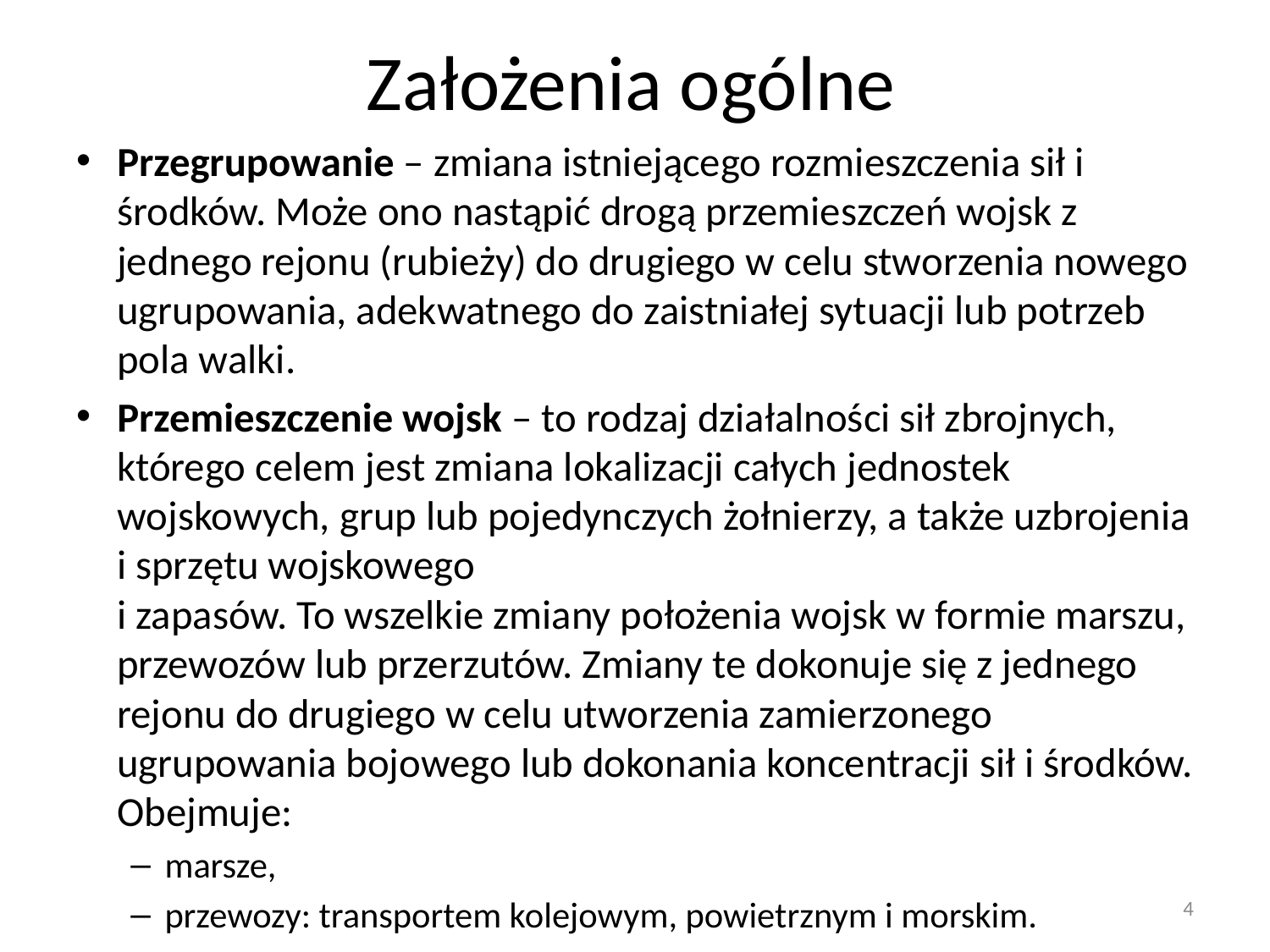

# Założenia ogólne
Przegrupowanie – zmiana istniejącego rozmieszczenia sił i środków. Może ono nastąpić drogą przemieszczeń wojsk z jednego rejonu (rubieży) do drugiego w celu stworzenia nowego ugrupowania, adekwatnego do zaistniałej sytuacji lub potrzeb pola walki.
Przemieszczenie wojsk – to rodzaj działalności sił zbrojnych, którego celem jest zmiana lokalizacji całych jednostek wojskowych, grup lub pojedynczych żołnierzy, a także uzbrojenia i sprzętu wojskowego
i zapasów. To wszelkie zmiany położenia wojsk w formie marszu, przewozów lub przerzutów. Zmiany te dokonuje się z jednego rejonu do drugiego w celu utworzenia zamierzonego ugrupowania bojowego lub dokonania koncentracji sił i środków. Obejmuje:
marsze,
przewozy: transportem kolejowym, powietrznym i morskim.

4